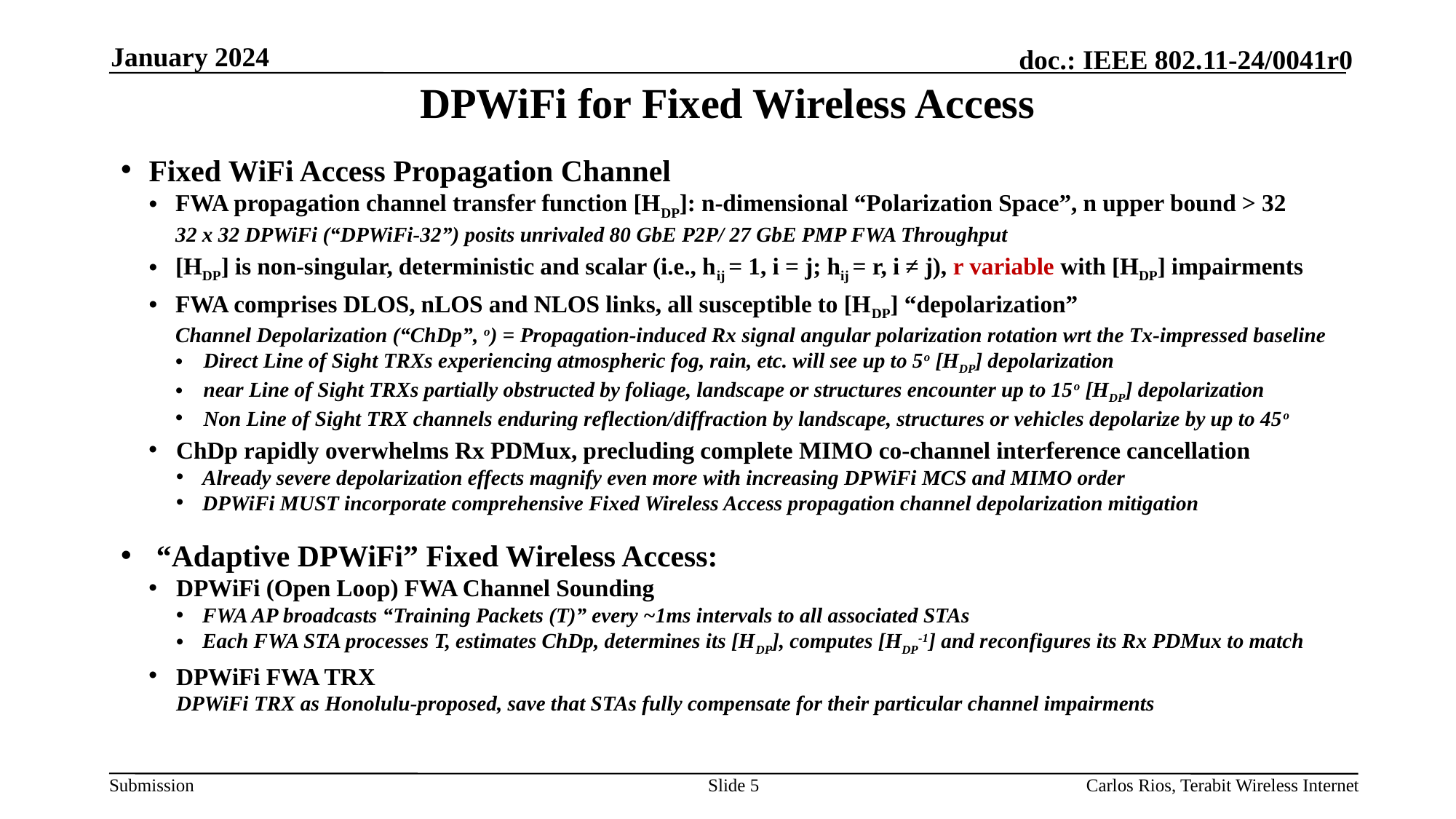

January 2024
# DPWiFi for Fixed Wireless Access
Fixed WiFi Access Propagation Channel
FWA propagation channel transfer function [HDP]: n-dimensional “Polarization Space”, n upper bound > 32
32 x 32 DPWiFi (“DPWiFi-32”) posits unrivaled 80 GbE P2P/ 27 GbE PMP FWA Throughput
[HDP] is non-singular, deterministic and scalar (i.e., hij = 1, i = j; hij = r, i ≠ j), r variable with [HDP] impairments
FWA comprises DLOS, nLOS and NLOS links, all susceptible to [HDP] “depolarization”
Channel Depolarization (“ChDp”, o) = Propagation-induced Rx signal angular polarization rotation wrt the Tx-impressed baseline
Direct Line of Sight TRXs experiencing atmospheric fog, rain, etc. will see up to 5o [HDP] depolarization
near Line of Sight TRXs partially obstructed by foliage, landscape or structures encounter up to 15o [HDP] depolarization
Non Line of Sight TRX channels enduring reflection/diffraction by landscape, structures or vehicles depolarize by up to 45o
ChDp rapidly overwhelms Rx PDMux, precluding complete MIMO co-channel interference cancellation
Already severe depolarization effects magnify even more with increasing DPWiFi MCS and MIMO order
DPWiFi MUST incorporate comprehensive Fixed Wireless Access propagation channel depolarization mitigation

 “Adaptive DPWiFi” Fixed Wireless Access:
DPWiFi (Open Loop) FWA Channel Sounding
FWA AP broadcasts “Training Packets (T)” every ~1ms intervals to all associated STAs
Each FWA STA processes T, estimates ChDp, determines its [HDP], computes [HDP-1] and reconfigures its Rx PDMux to match
DPWiFi FWA TRX
DPWiFi TRX as Honolulu-proposed, save that STAs fully compensate for their particular channel impairments

Slide 5
Carlos Rios, Terabit Wireless Internet